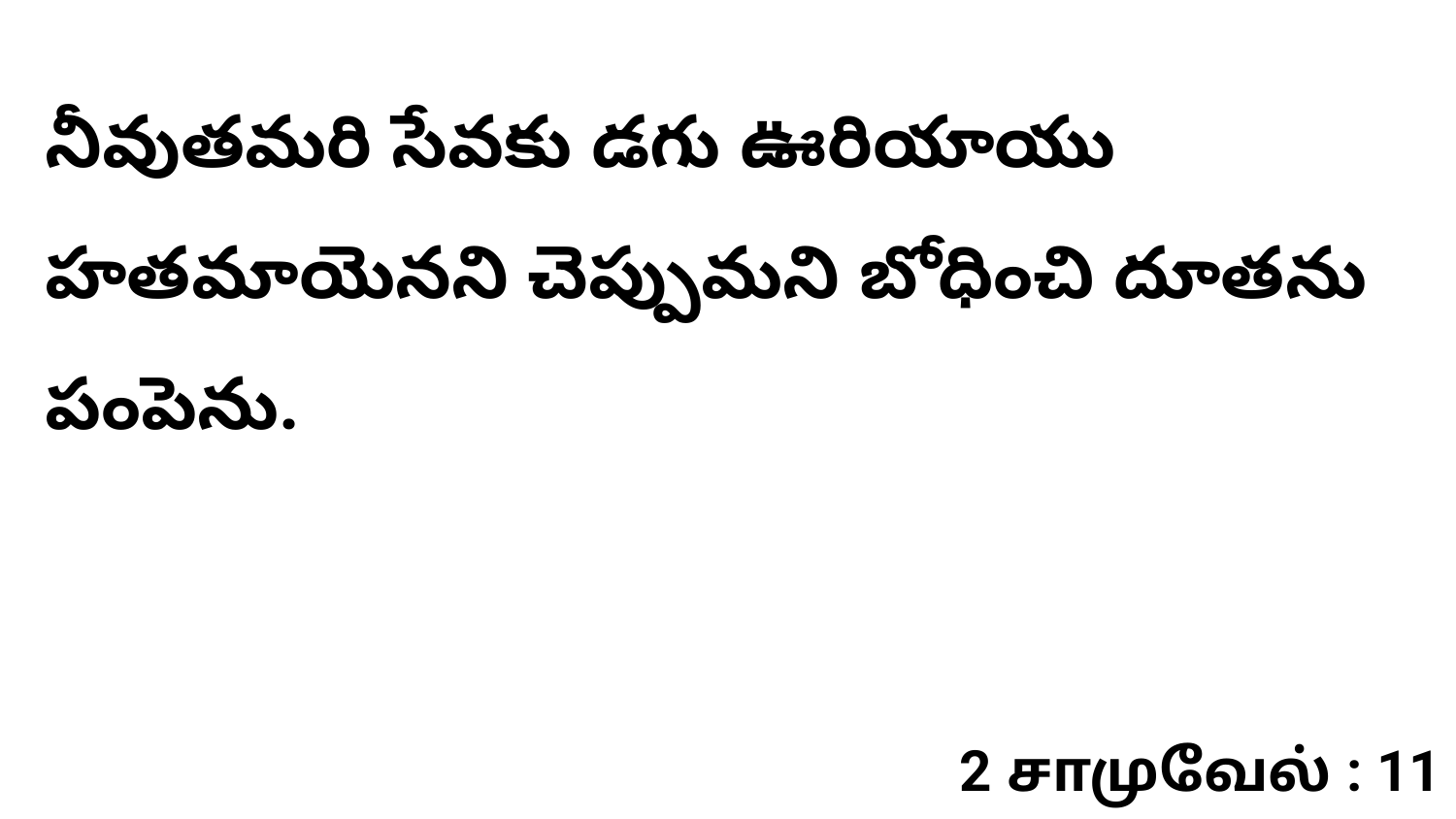

నీవుతమరి సేవకు డగు ఊరియాయు హతమాయెనని చెప్పుమని బోధించి దూతను పంపెను.
2 சாமுவேல் : 11